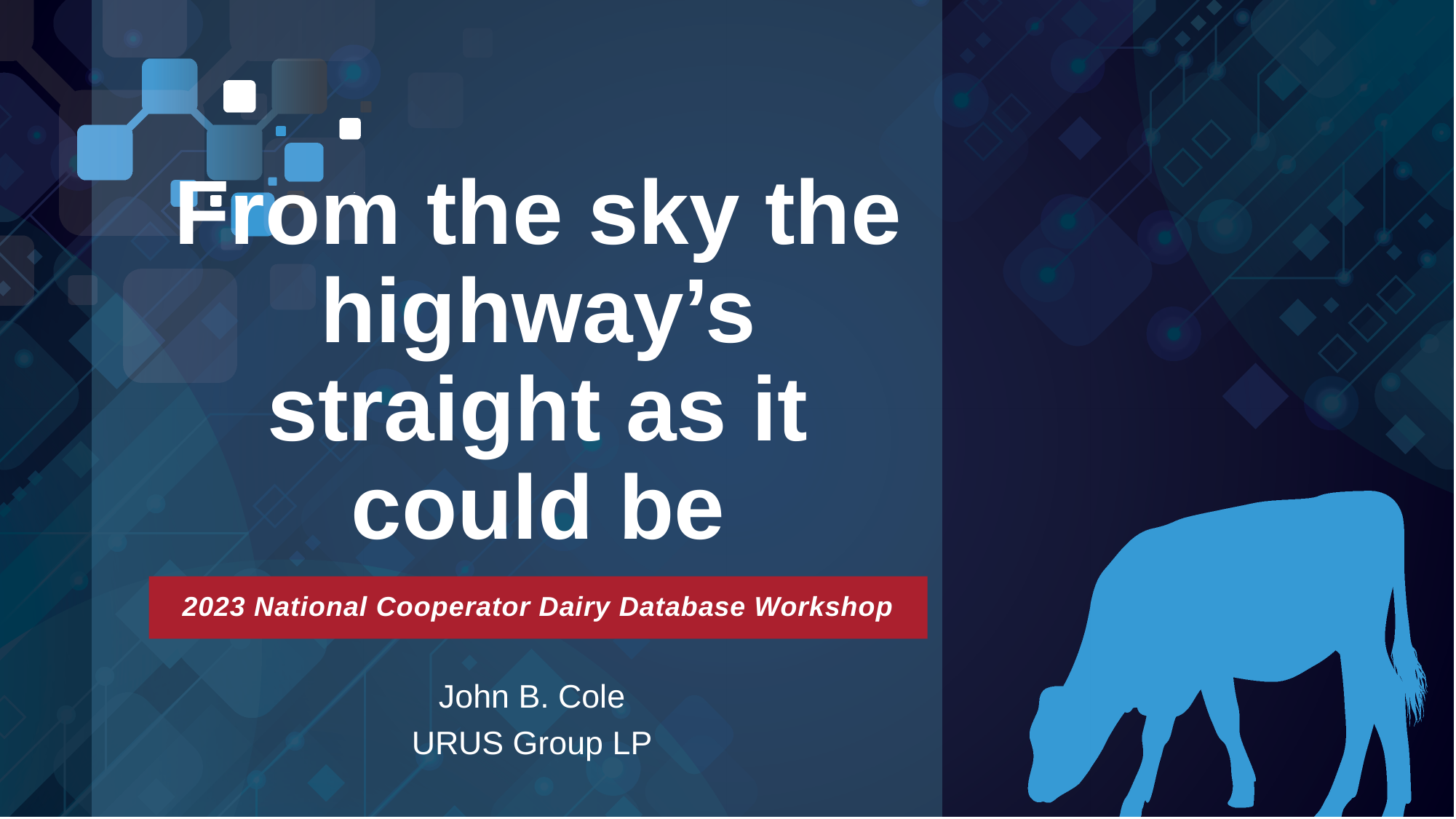

# From the sky the highway’s straight as it could be
John B. Cole
URUS Group LP